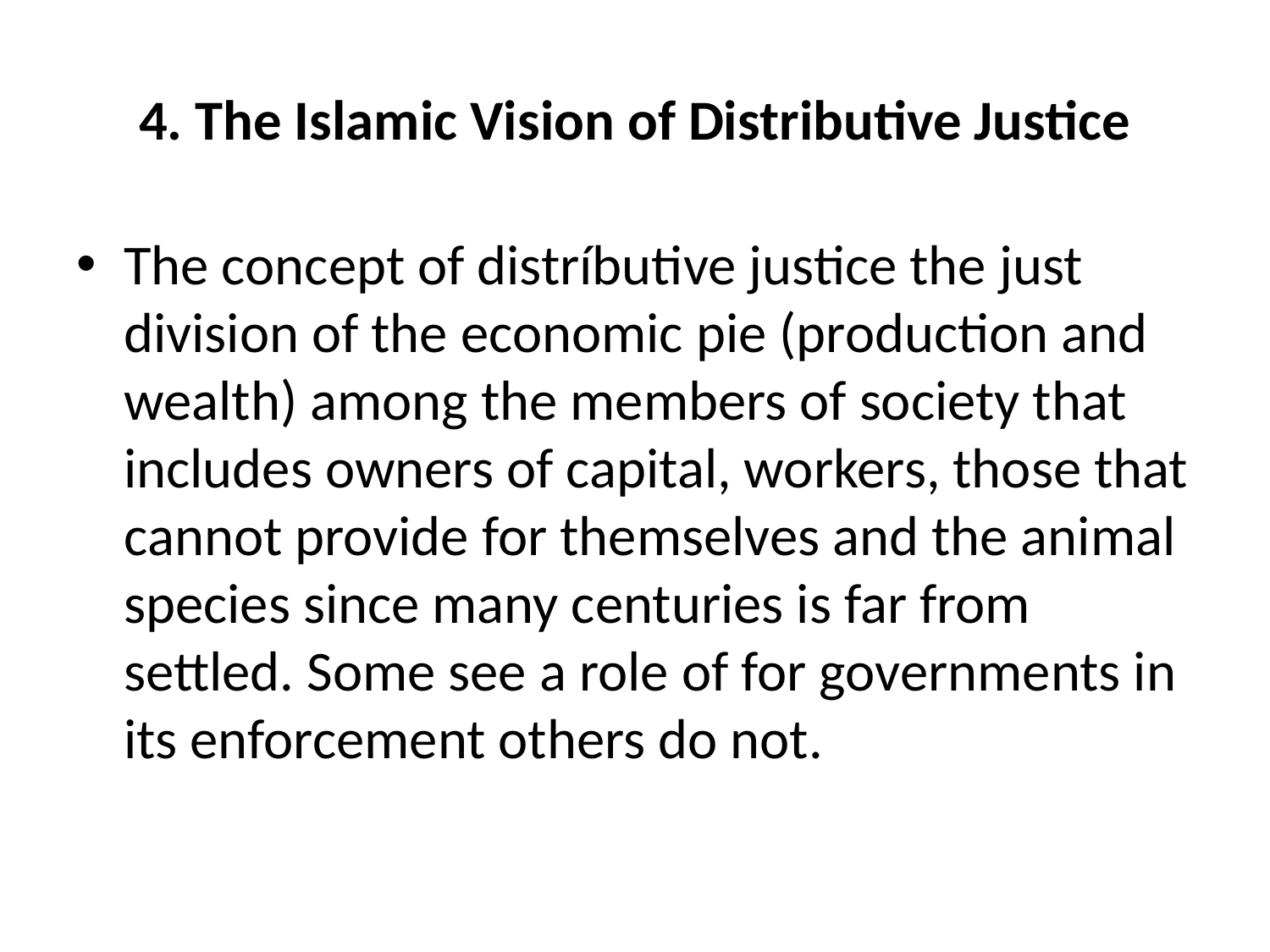

# 4. The Islamic Vision of Distributive Justice
The concept of distríbutive justice the just division of the economic pie (production and wealth) among the members of society that includes owners of capital, workers, those that cannot provide for themselves and the animal species since many centuries is far from settled. Some see a role of for governments in its enforcement others do not.